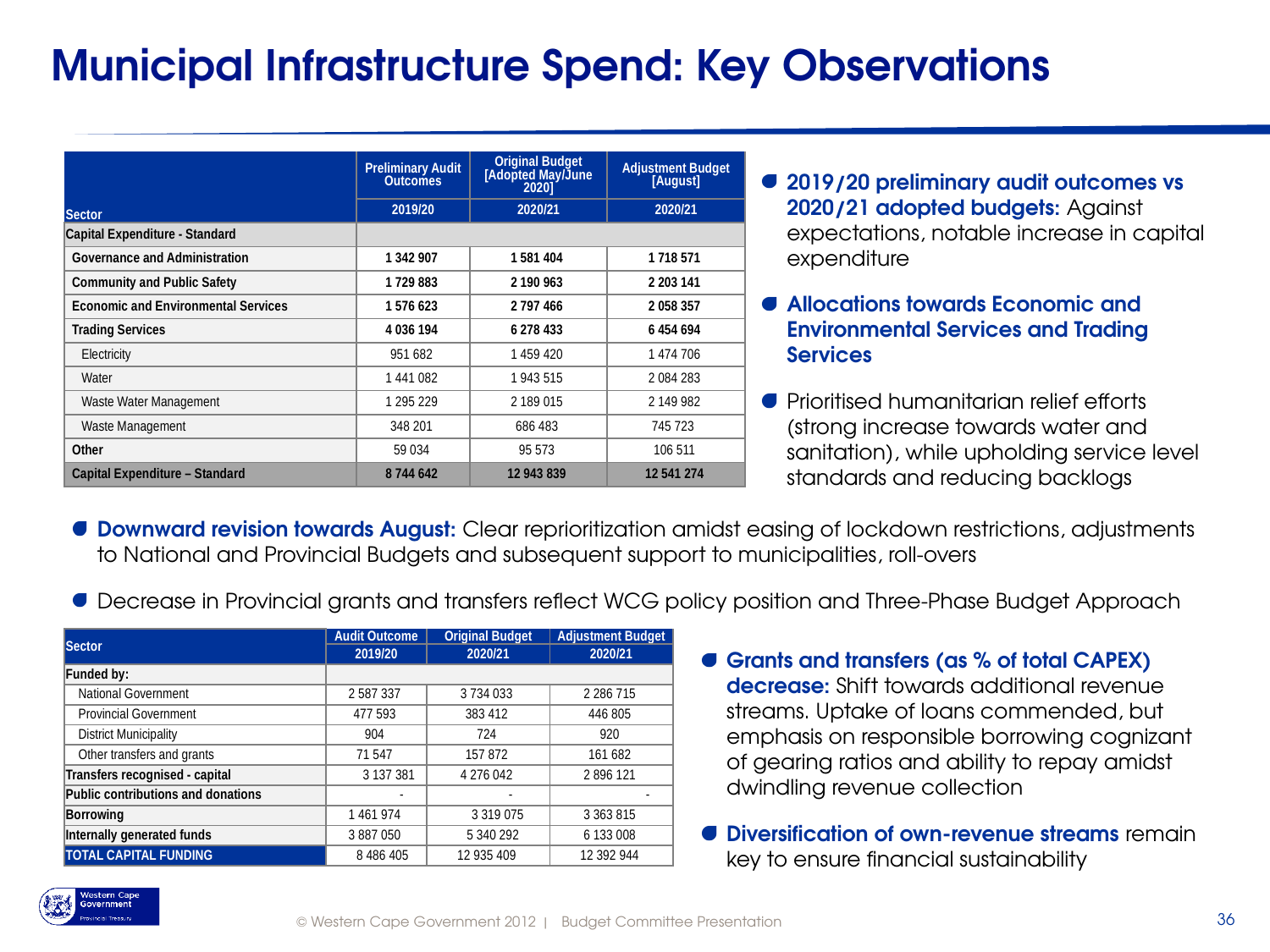

# Municipal Infrastructure Spend: Key Observations
| Sector | Preliminary Audit Outcomes | Original Budget [Adopted May/June 2020] | Adjustment Budget [August] |
| --- | --- | --- | --- |
|  | 2019/20 | 2020/21 | 2020/21 |
| Capital Expenditure - Standard |  |  |  |
| Governance and Administration | 1 342 907 | 1 581 404 | 1 718 571 |
| Community and Public Safety | 1 729 883 | 2 190 963 | 2 203 141 |
| Economic and Environmental Services | 1 576 623 | 2 797 466 | 2 058 357 |
| Trading Services | 4 036 194 | 6 278 433 | 6 454 694 |
| Electricity | 951 682 | 1 459 420 | 1 474 706 |
| Water | 1 441 082 | 1 943 515 | 2 084 283 |
| Waste Water Management | 1 295 229 | 2 189 015 | 2 149 982 |
| Waste Management | 348 201 | 686 483 | 745 723 |
| Other | 59 034 | 95 573 | 106 511 |
| Capital Expenditure – Standard | 8 744 642 | 12 943 839 | 12 541 274 |

2019/20 preliminary audit outcomes vs 2020/21 adopted budgets: Against expectations, notable increase in capital expenditure
Allocations towards Economic and Environmental Services and Trading Services
Prioritised humanitarian relief efforts (strong increase towards water and sanitation), while upholding service level standards and reducing backlogs
Downward revision towards August: Clear reprioritization amidst easing of lockdown restrictions, adjustments to National and Provincial Budgets and subsequent support to municipalities, roll-overs
Decrease in Provincial grants and transfers reflect WCG policy position and Three-Phase Budget Approach
| Sector | Audit Outcome | Original Budget | Adjustment Budget |
| --- | --- | --- | --- |
|  | 2019/20 | 2020/21 | 2020/21 |
| Funded by: |  |  |  |
| National Government | 2 587 337 | 3 734 033 | 2 286 715 |
| Provincial Government | 477 593 | 383 412 | 446 805 |
| District Municipality | 904 | 724 | 920 |
| Other transfers and grants | 71 547 | 157 872 | 161 682 |
| Transfers recognised - capital | 3 137 381 | 4 276 042 | 2 896 121 |
| Public contributions and donations | - | - | - |
| Borrowing | 1 461 974 | 3 319 075 | 3 363 815 |
| Internally generated funds | 3 887 050 | 5 340 292 | 6 133 008 |
| TOTAL CAPITAL FUNDING | 8 486 405 | 12 935 409 | 12 392 944 |
Grants and transfers (as % of total CAPEX) decrease: Shift towards additional revenue streams. Uptake of loans commended, but emphasis on responsible borrowing cognizant of gearing ratios and ability to repay amidst dwindling revenue collection
Diversification of own-revenue streams remain key to ensure financial sustainability
Budget Committee Presentation
36